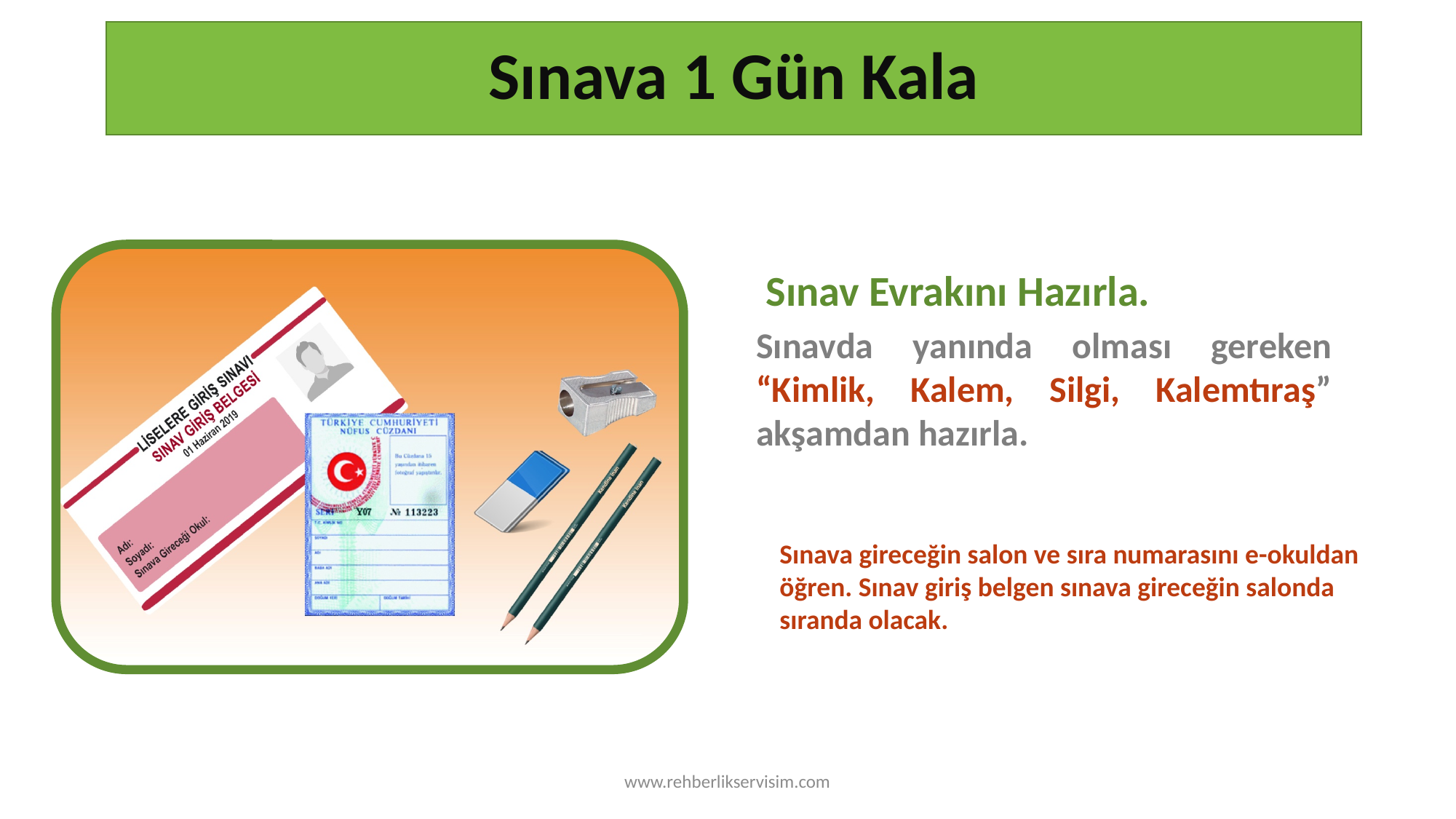

# Sınava 1 Gün Kala

Sınav Evrakını Hazırla.
Sınavda yanında olması gereken “Kimlik, Kalem, Silgi, Kalemtıraş” akşamdan hazırla.
Sınava gireceğin salon ve sıra numarasını e-okuldan öğren. Sınav giriş belgen sınava gireceğin salonda sıranda olacak.
TESTING

www.rehberlikservisim.com